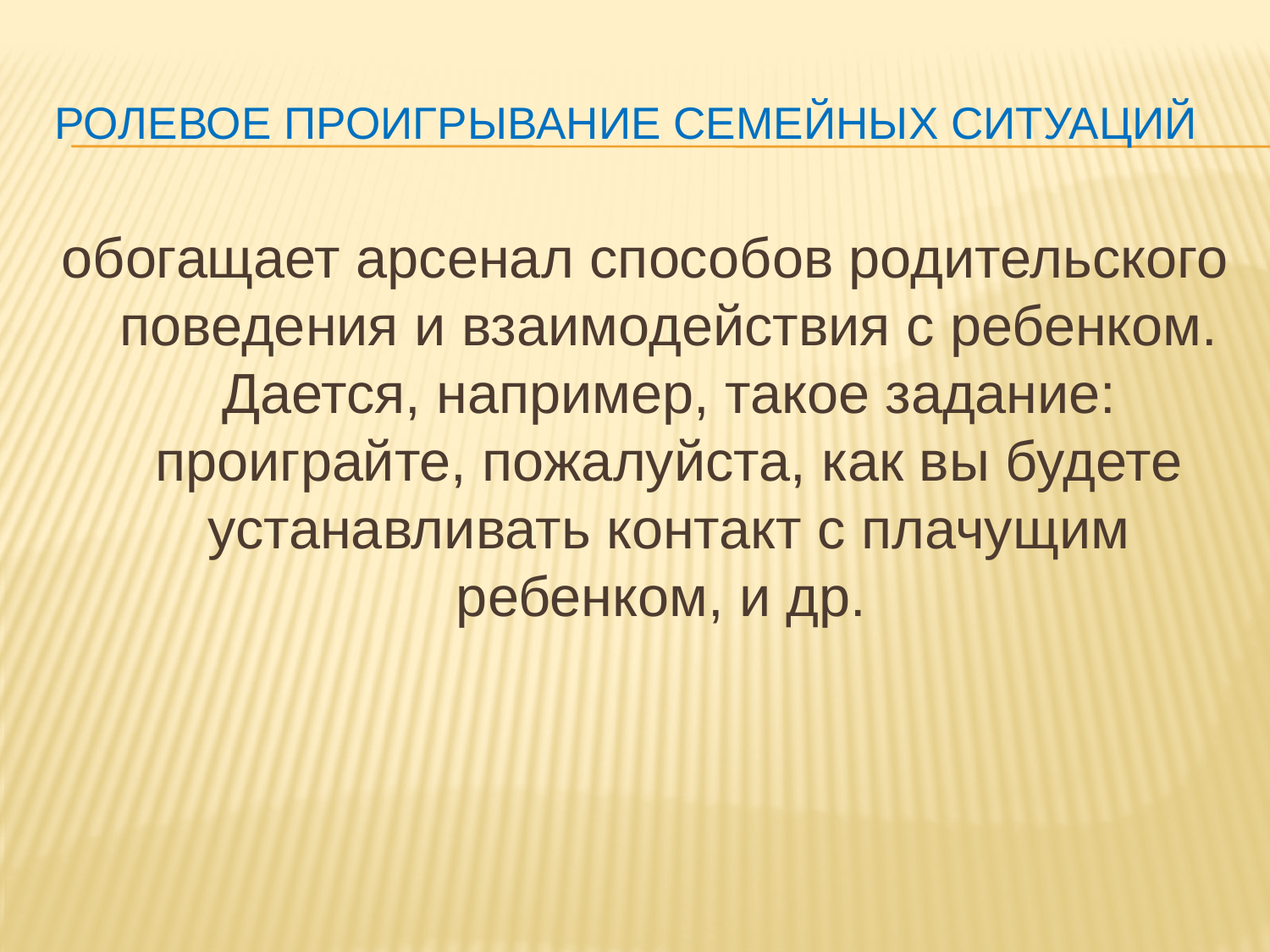

# Ролевое проигрывание семейных ситуаций
обогащает арсенал способов родительского поведения и взаимодействия с ребенком. Дается, например, такое задание: проиграйте, пожалуйста, как вы будете устанавливать контакт с плачущим ребенком, и др.